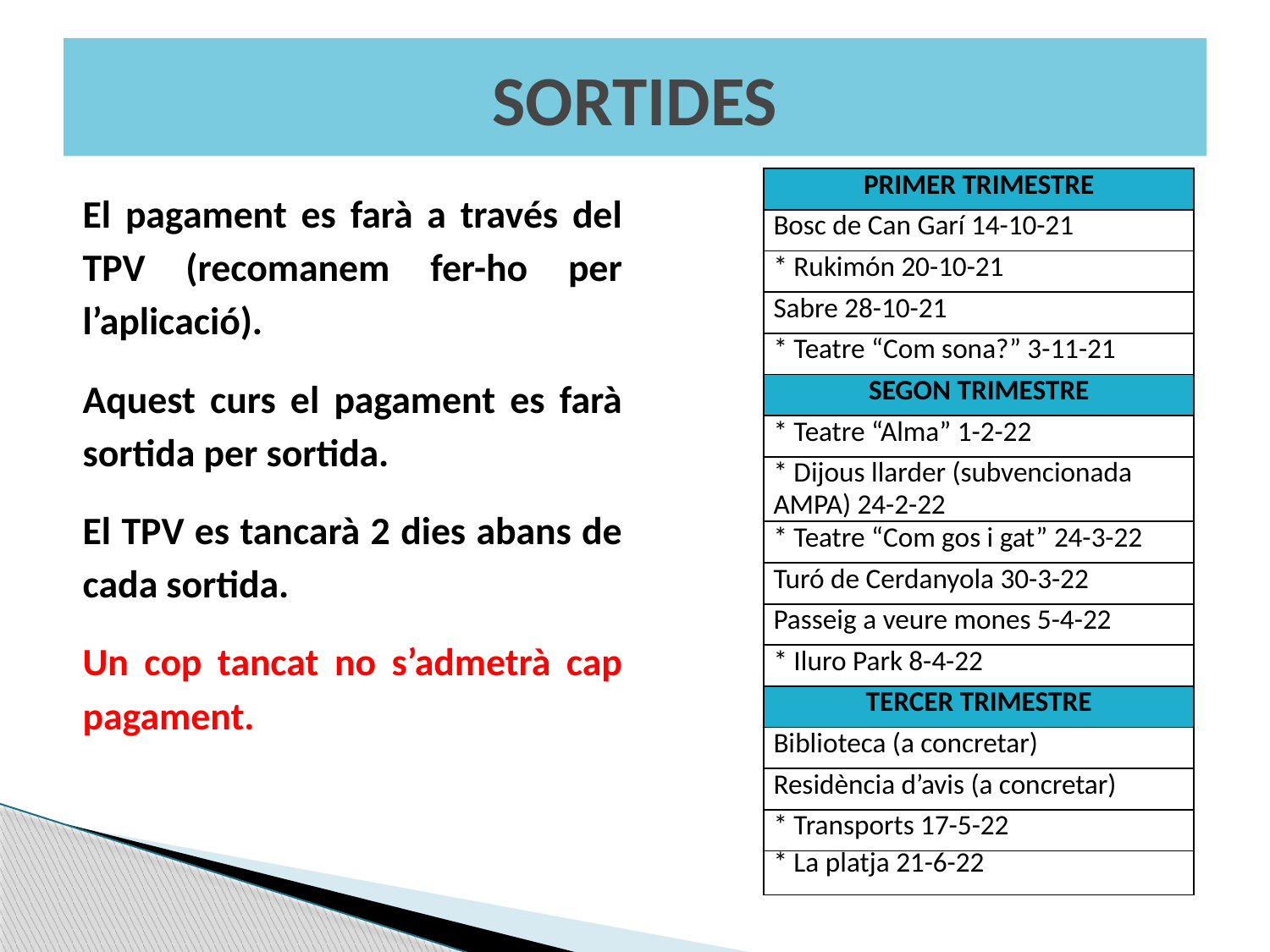

# SORTIDES
| PRIMER TRIMESTRE |
| --- |
| Bosc de Can Garí 14-10-21 |
| \* Rukimón 20-10-21 |
| Sabre 28-10-21 |
| \* Teatre “Com sona?” 3-11-21 |
| SEGON TRIMESTRE |
| \* Teatre “Alma” 1-2-22 |
| \* Dijous llarder (subvencionada AMPA) 24-2-22 |
| \* Teatre “Com gos i gat” 24-3-22 |
| Turó de Cerdanyola 30-3-22 |
| Passeig a veure mones 5-4-22 |
| \* Iluro Park 8-4-22 |
| TERCER TRIMESTRE |
| Biblioteca (a concretar) |
| Residència d’avis (a concretar) |
| \* Transports 17-5-22 |
| \* La platja 21-6-22 |
El pagament es farà a través del TPV (recomanem fer-ho per l’aplicació).
Aquest curs el pagament es farà sortida per sortida.
El TPV es tancarà 2 dies abans de cada sortida.
Un cop tancat no s’admetrà cap pagament.